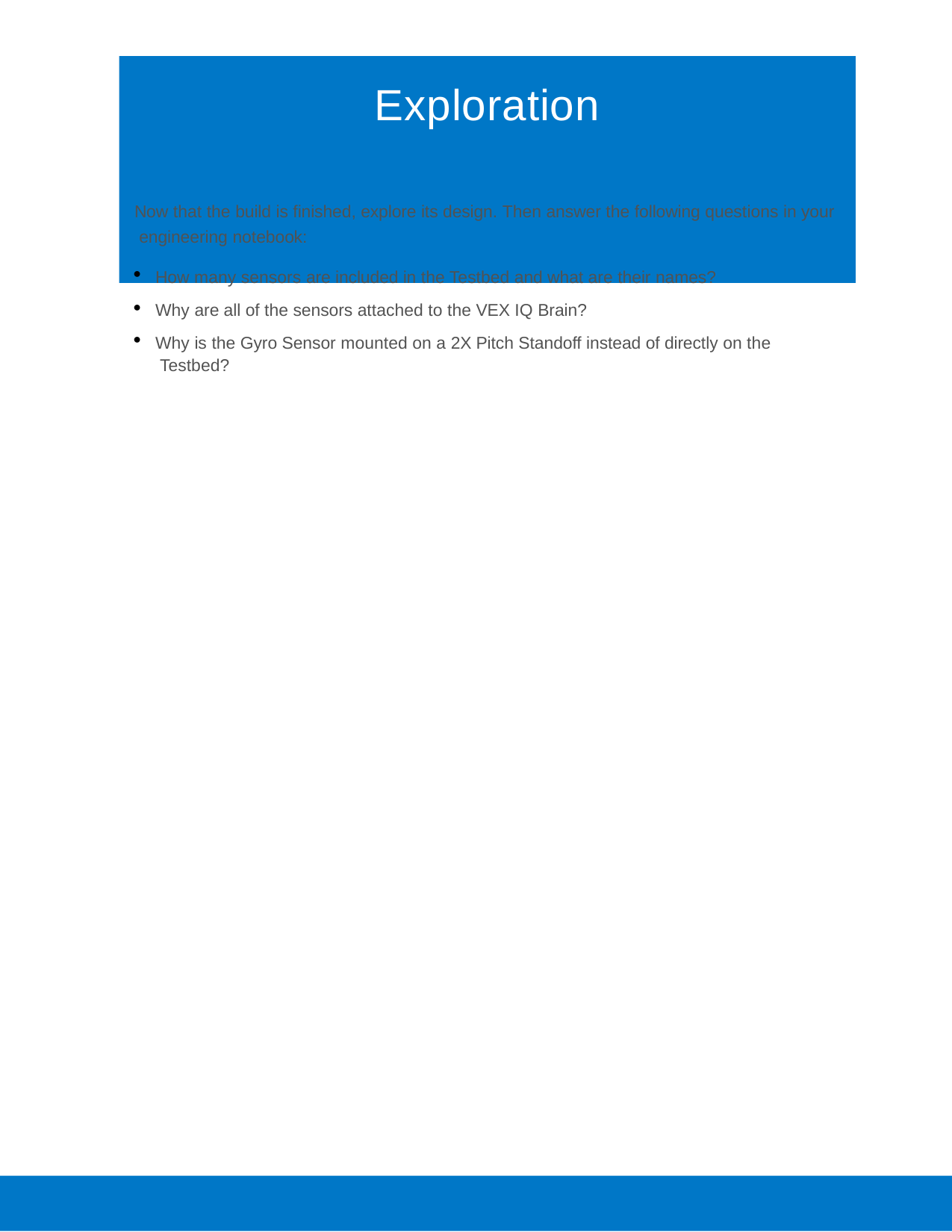

# Exploration
Now that the build is finished, explore its design. Then answer the following questions in your  engineering notebook:

How many sensors are included in the Testbed and what are their names?
Why are all of the sensors attached to the VEX IQ Brain?
Why is the Gyro Sensor mounted on a 2X Pitch Standoff instead of directly on the  Testbed?